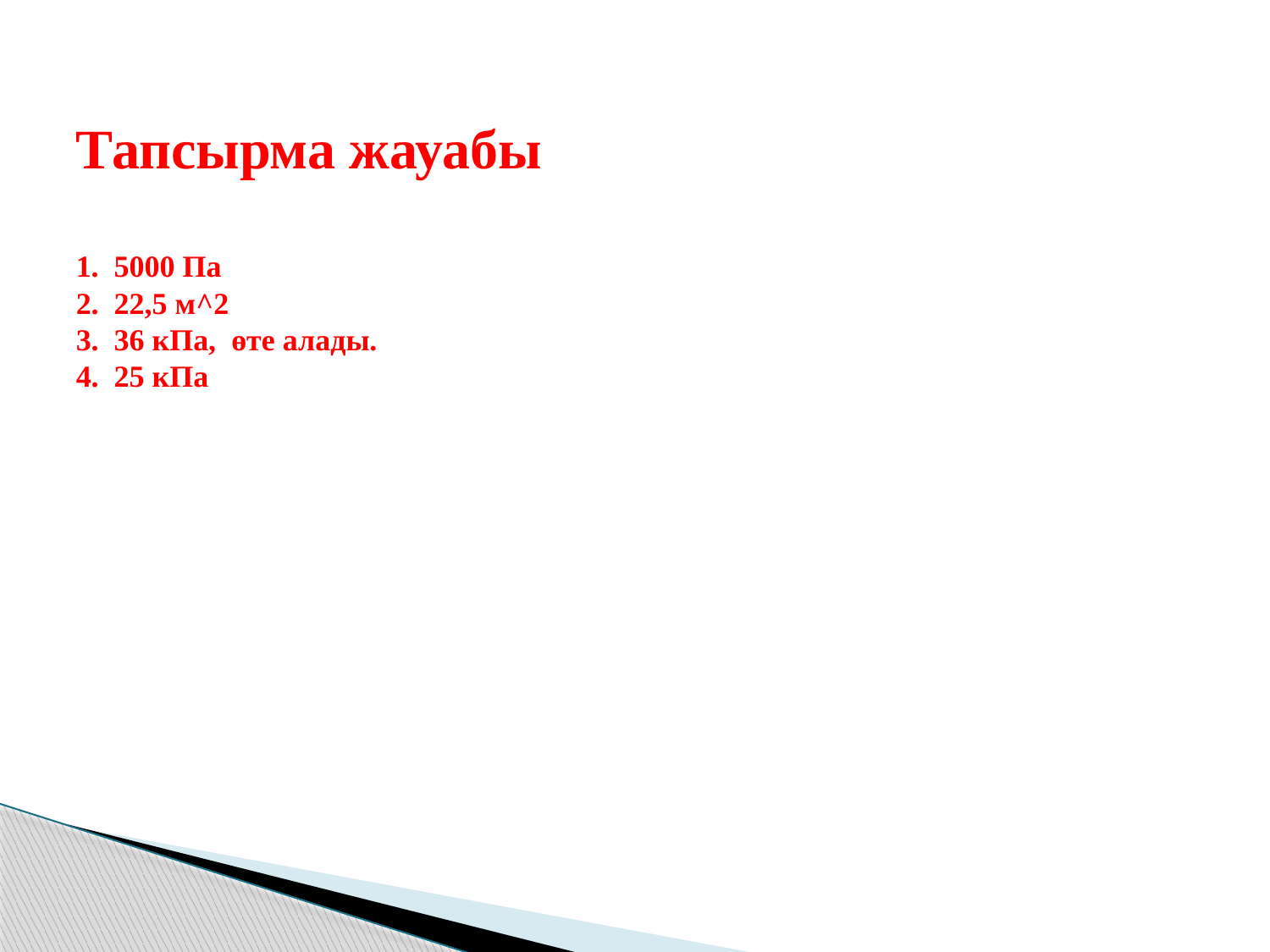

# Тапсырма жауабы 1.  5000 Па 2.  22,5 м^2 3.  36 кПа,  өте алады. 4.  25 кПа